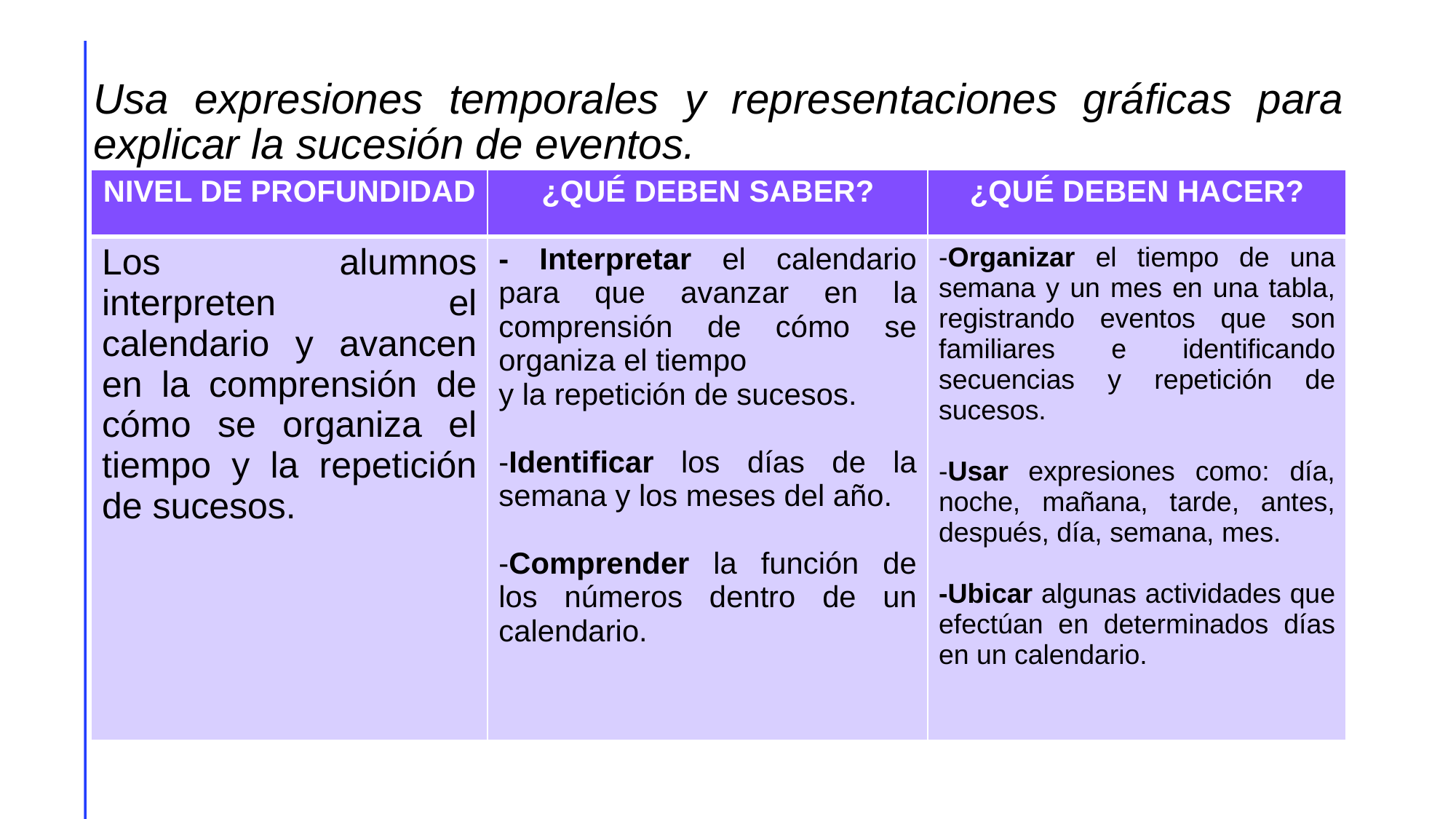

# Usa expresiones temporales y representaciones gráficas para explicar la sucesión de eventos.
| NIVEL DE PROFUNDIDAD | ¿QUÉ DEBEN SABER? | ¿QUÉ DEBEN HACER? |
| --- | --- | --- |
| Los alumnos interpreten el calendario y avancen en la comprensión de cómo se organiza el tiempo y la repetición de sucesos. | - Interpretar el calendario para que avanzar en la comprensión de cómo se organiza el tiempo y la repetición de sucesos.   -Identificar los días de la semana y los meses del año. -Comprender la función de los números dentro de un calendario. | -Organizar el tiempo de una semana y un mes en una tabla, registrando eventos que son familiares e identificando secuencias y repetición de sucesos. -Usar expresiones como: día, noche, mañana, tarde, antes, después, día, semana, mes. -Ubicar algunas actividades que efectúan en determinados días en un calendario. |